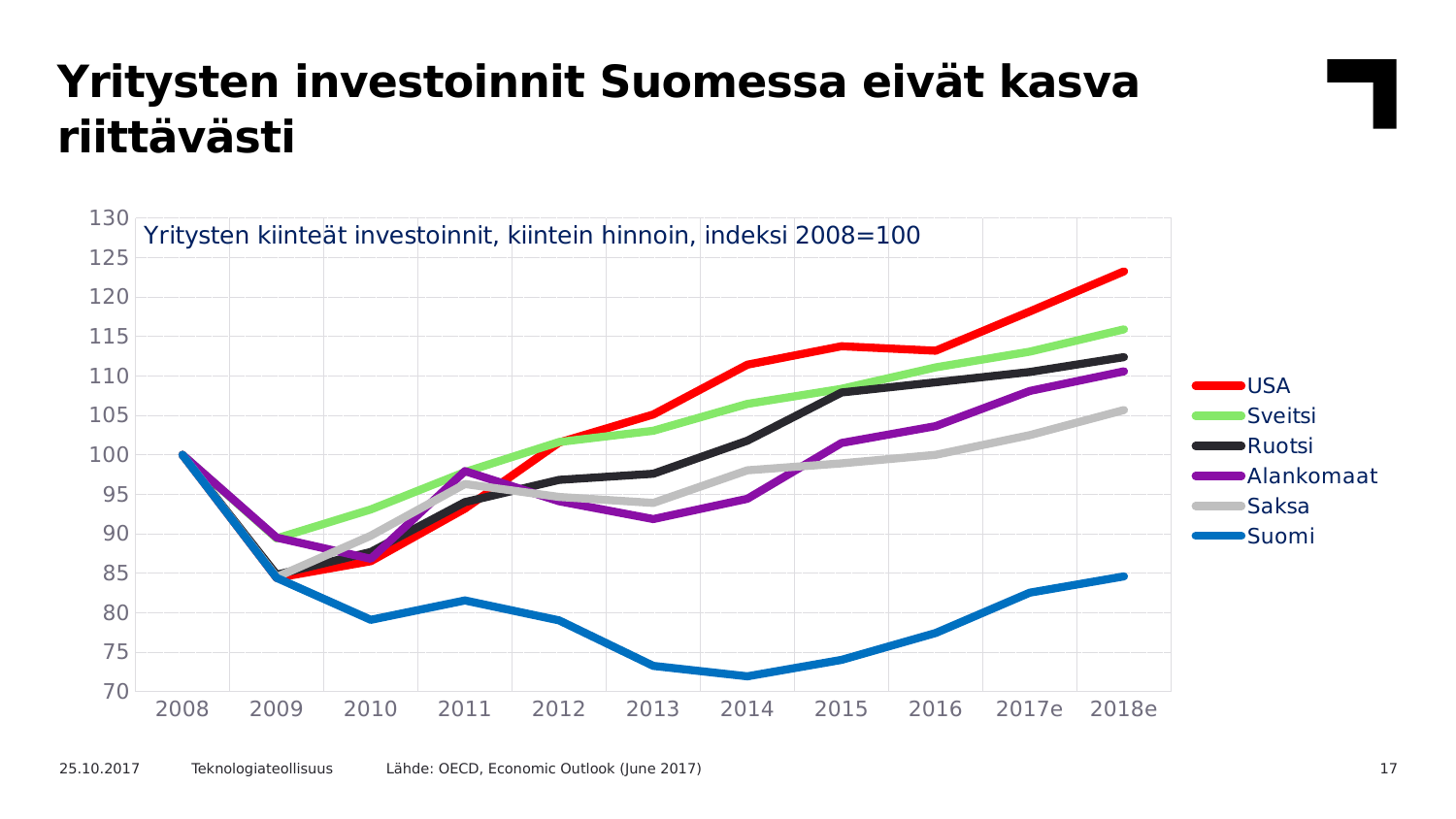

Yritysten investoinnit Suomessa eivät kasva riittävästi

### Chart: Yritysten kiinteät investoinnit, kiintein hinnoin, indeksi 2008=100

| Category | USA | Sveitsi | Ruotsi | Alankomaat | Saksa | Suomi |
|---|---|---|---|---|---|---|
| 2008 | 100.0 | 100.0 | 100.0 | 100.0 | 100.0 | 100.0 |
| 2009 | 84.39997 | 89.39995 | 84.80001 | 89.50006 | 84.49998 | 84.39998 |
| 2010 | 86.50998 | 93.06541 | 87.6832 | 86.81505 | 89.739 | 79.0828 |
| 2011 | 93.17123 | 97.81168 | 93.99642 | 97.92737 | 96.28996 | 81.5344 |
| 2012 | 101.5567 | 101.6264 | 96.81627 | 94.10819 | 94.65304 | 79.00679 |
| 2013 | 105.1111 | 103.0491 | 97.59083 | 91.84962 | 93.89579 | 73.2393 |
| 2014 | 111.4178 | 106.4498 | 101.7872 | 94.42141 | 98.0272 | 71.921 |
| 2015 | 113.7576 | 108.3658 | 107.8945 | 101.503 | 98.90947 | 74.0067 |
| 2016 | 113.1888 | 111.075 | 109.1891 | 103.6345 | 99.99749 | 77.41101 |
| 2017e | 118.1691 | 113.0744 | 110.4995 | 108.0908 | 102.4974 | 82.52012 |
| 2018e | 123.2503 | 115.9012 | 112.378 | 110.577 | 105.6748 | 84.58317 |
Lähde: OECD, Economic Outlook (June 2017)
25.10.2017
Teknologiateollisuus
17